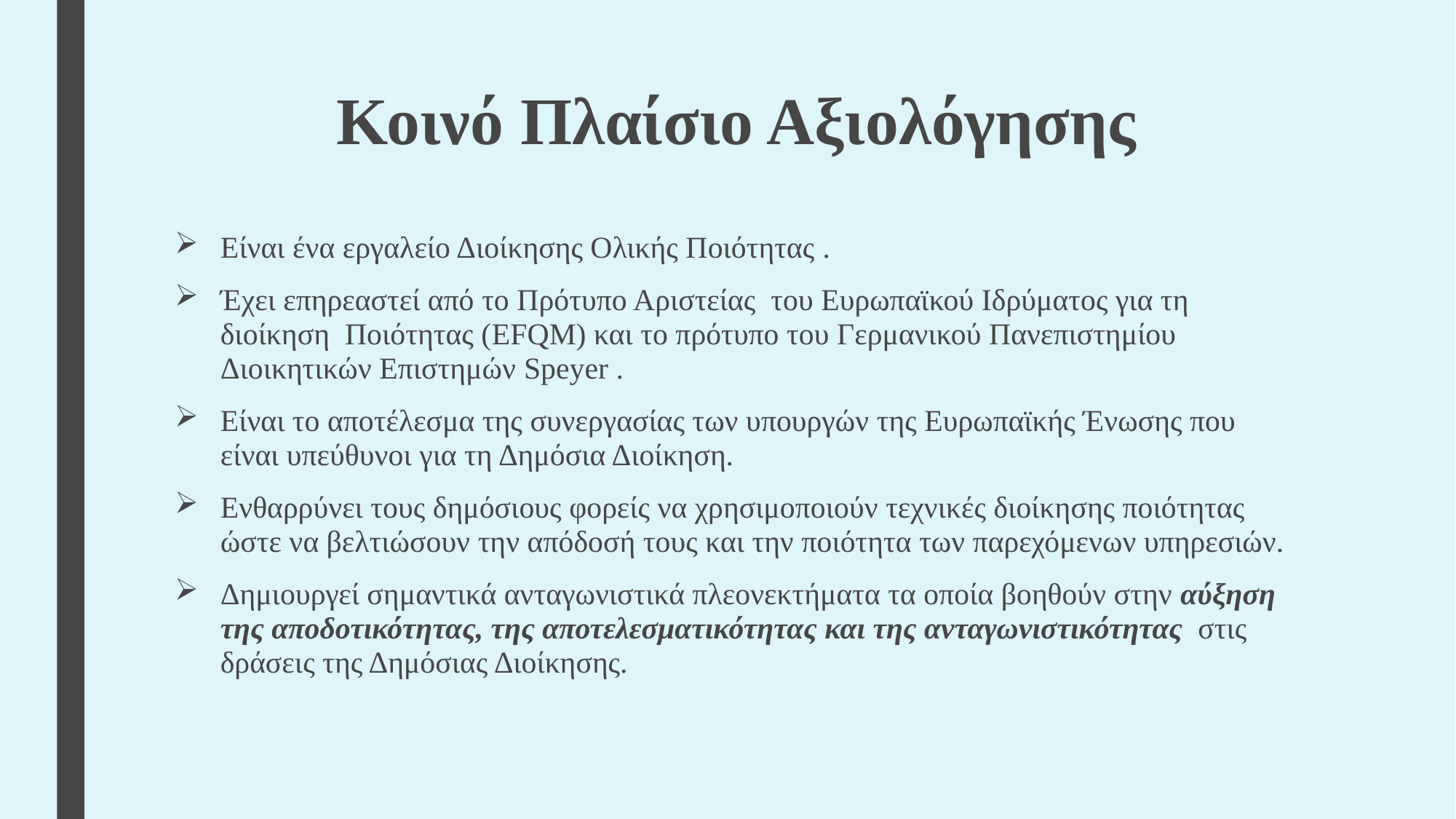

# Κοινό Πλαίσιο Αξιολόγησης

Eίναι ένα εργαλείο Διοίκησης Ολικής Ποιότητας .
Έχει επηρεαστεί από το Πρότυπο Αριστείας  του Ευρωπαϊκού Ιδρύματος για τη διοίκηση  Ποιότητας (EFQM) και το πρότυπο του Γερμανικού Πανεπιστημίου Διοικητικών Επιστημών Speyer .
Είναι το αποτέλεσμα της συνεργασίας των υπουργών της Ευρωπαϊκής Ένωσης που είναι υπεύθυνοι για τη Δημόσια Διοίκηση.
Ενθαρρύνει τους δημόσιους φορείς να χρησιμοποιούν τεχνικές διοίκησης ποιότητας ώστε να βελτιώσουν την απόδοσή τους και την ποιότητα των παρεχόμενων υπηρεσιών.
Δημιουργεί σημαντικά ανταγωνιστικά πλεονεκτήματα τα οποία βοηθούν στην αύξηση της αποδοτικότητας, της αποτελεσματικότητας και της ανταγωνιστικότητας  στις δράσεις της Δημόσιας Διοίκησης.